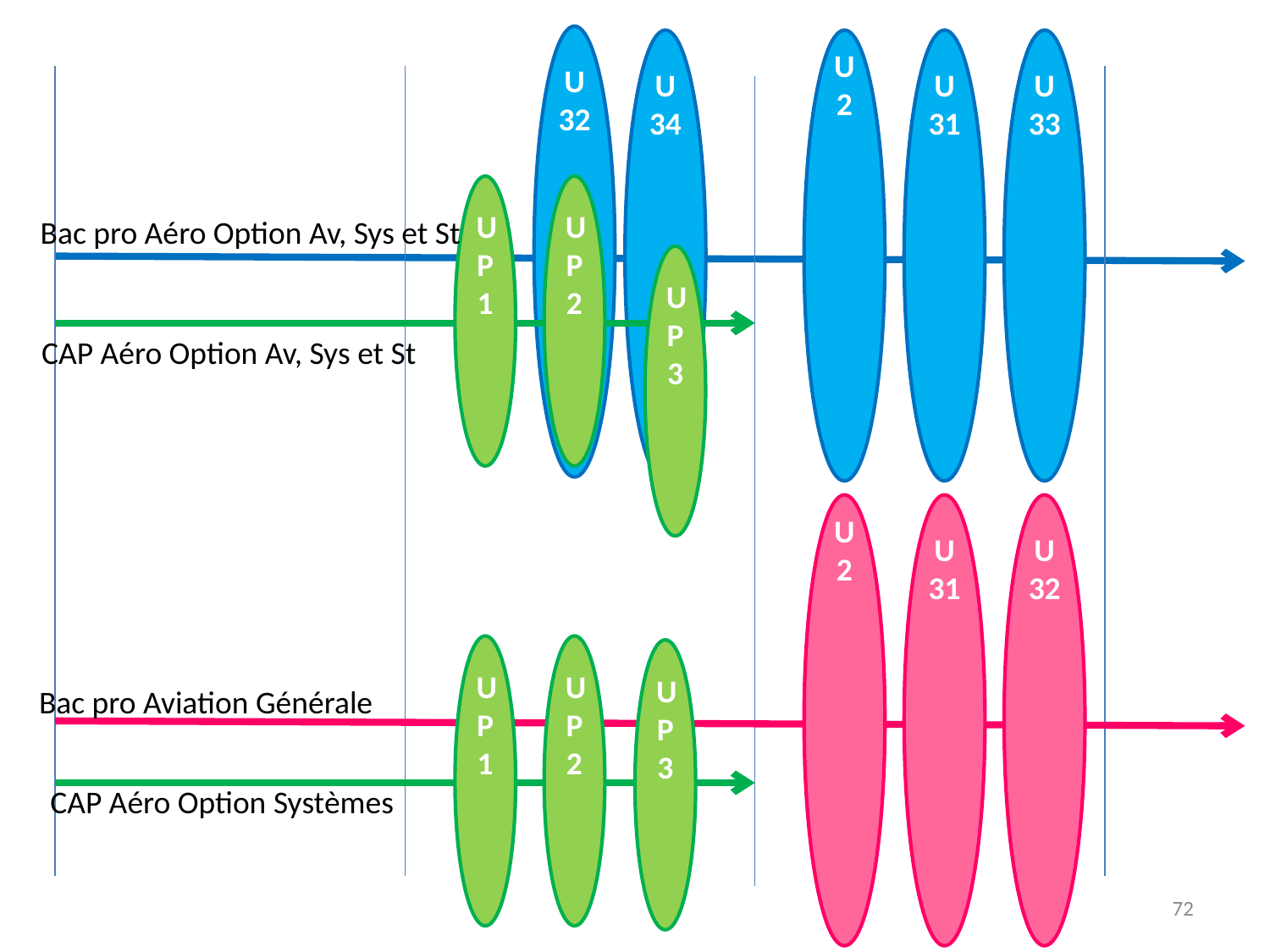

U32

U34

U2

U31

U33

UP1

UP2

Bac pro Aéro Option Av, Sys et St
UP3

CAP Aéro Option Av, Sys et St
U2

U31

U32

UP1

UP2

UP3

Bac pro Aviation Générale
CAP Aéro Option Systèmes
72